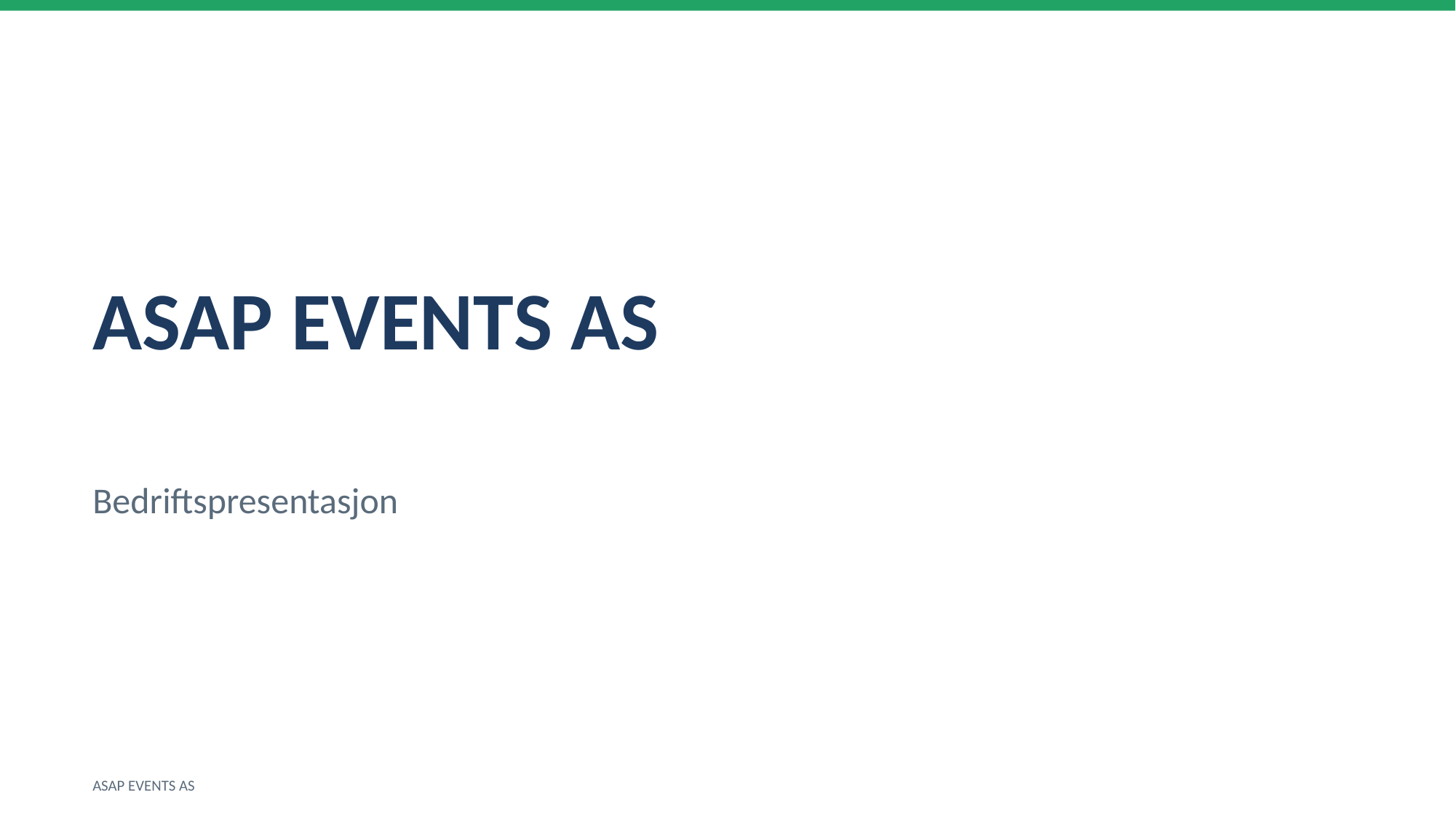

ASAP EVENTS AS
Bedriftspresentasjon
ASAP EVENTS AS